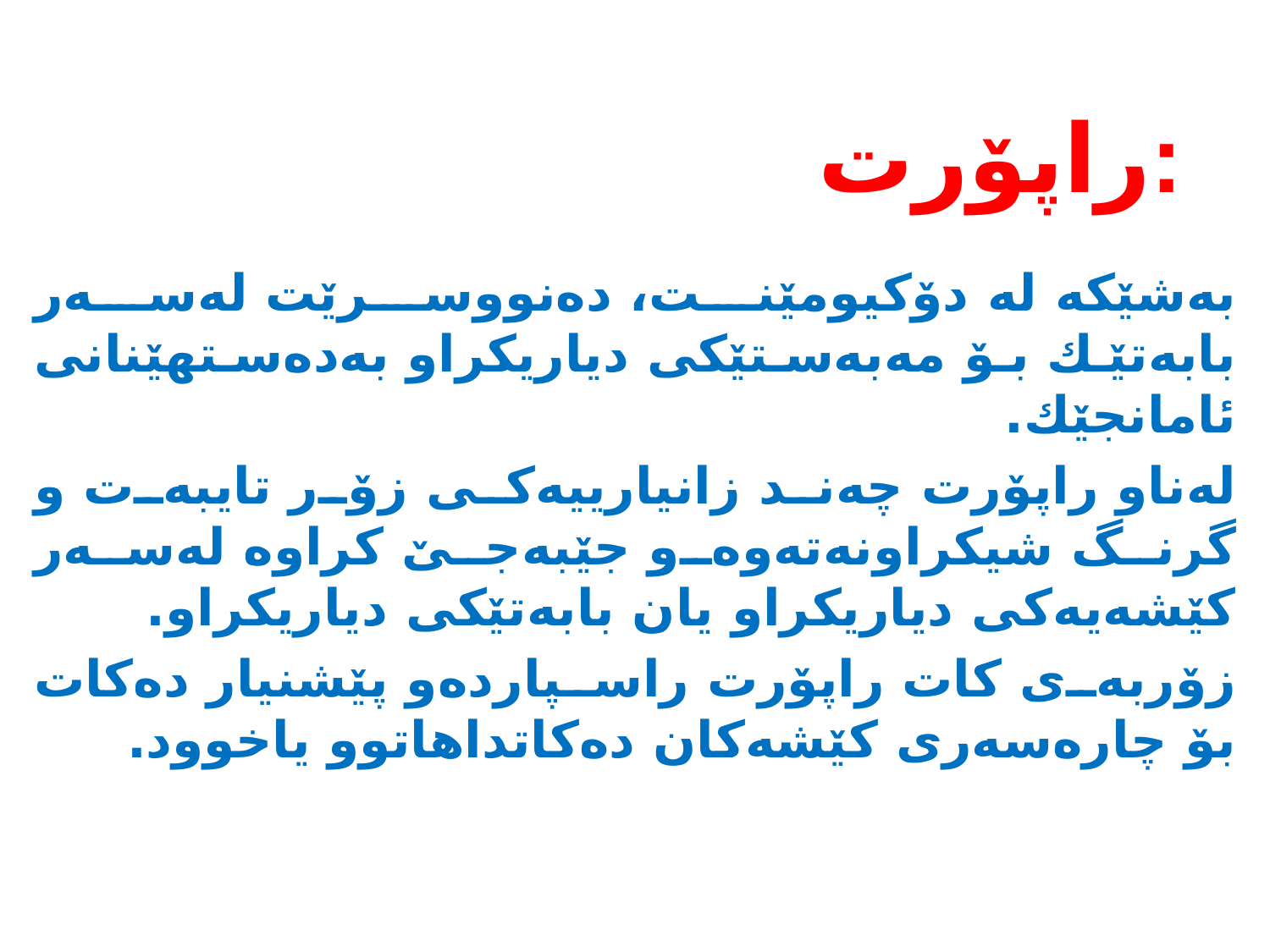

# راپۆرت:
به‌شێكه‌ له‌ دۆكیومێنت، ده‌نووسرێت له‌سه‌ر بابه‌تێك بۆ مه‌به‌ستێكی دیاریكراو به‌ده‌ستهێنانی ئامانجێك.
له‌ناو راپۆرت چه‌ند زانیارییه‌كی زۆر تایبه‌ت و گرنگ شیكراونه‌ته‌وه‌و جێبه‌جێ كراوه‌ له‌سه‌ر كێشه‌یه‌كی دیاریكراو یان بابه‌تێكی دیاریكراو.
زۆربه‌ی كات راپۆرت راسپارده‌و پێشنیار ده‌كات بۆ چاره‌سه‌ری كێشه‌كان ده‌كاتداهاتوو یاخوود.